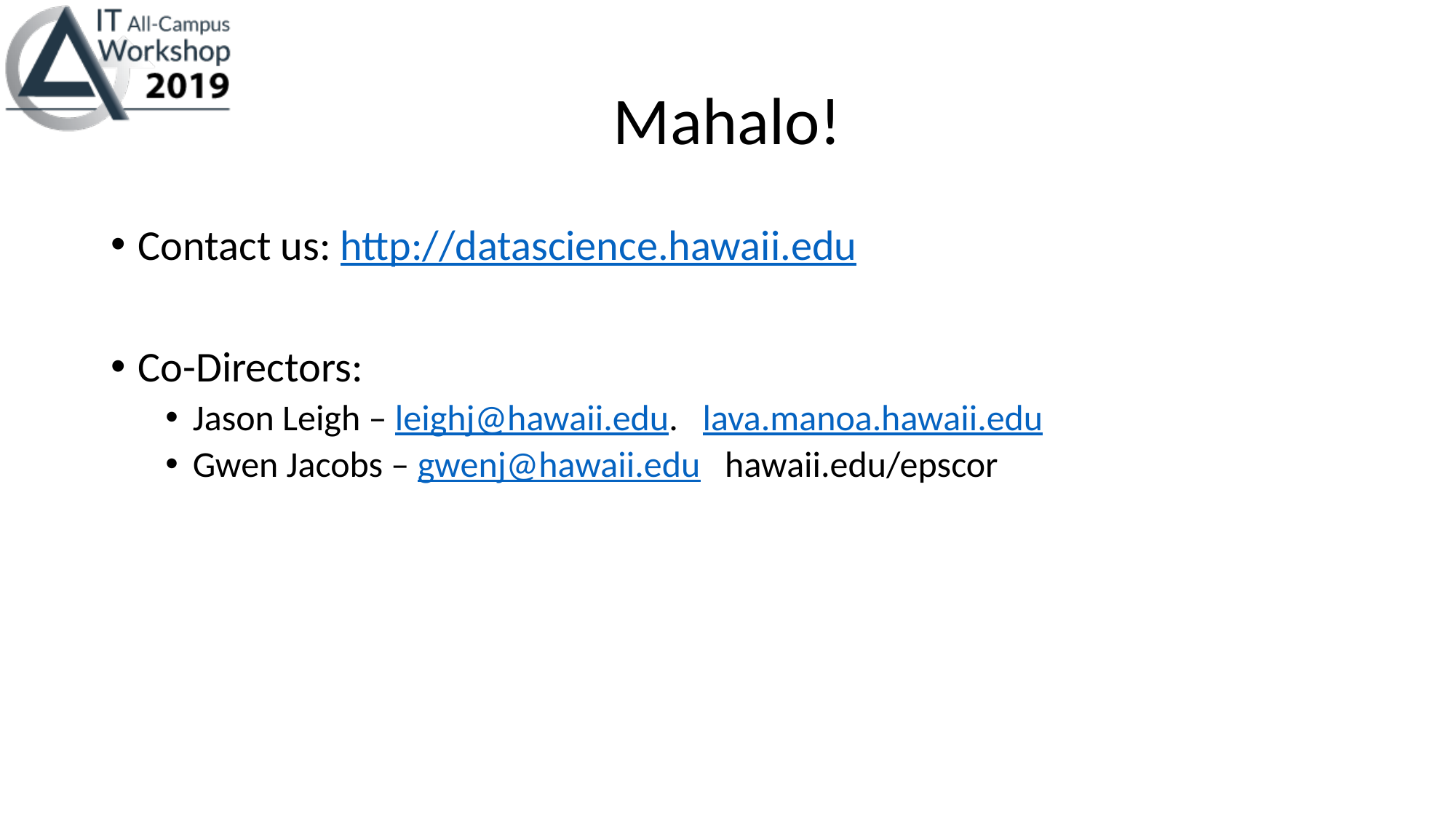

# Mahalo!
Contact us: http://datascience.hawaii.edu

Co-Directors:
Jason Leigh – leighj@hawaii.edu.   lava.manoa.hawaii.edu
Gwen Jacobs – gwenj@hawaii.edu   hawaii.edu/epscor